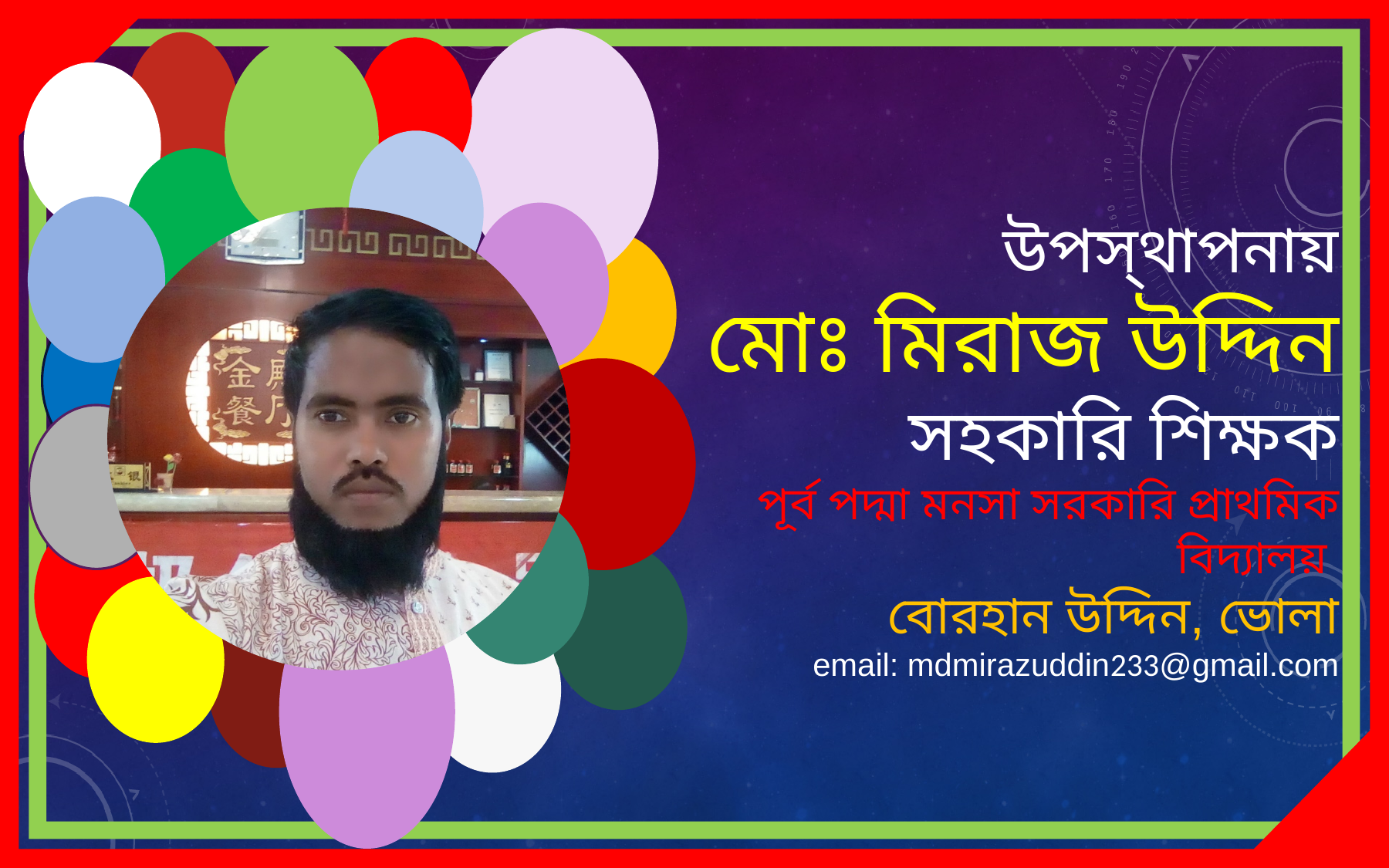

উপস্থাপনায়
মোঃ মিরাজ উদ্দিন
সহকারি শিক্ষক
পূর্ব পদ্মা মনসা সরকারি প্রাথমিক বিদ্যালয়
বোরহান উদ্দিন, ভোলা
email: mdmirazuddin233@gmail.com